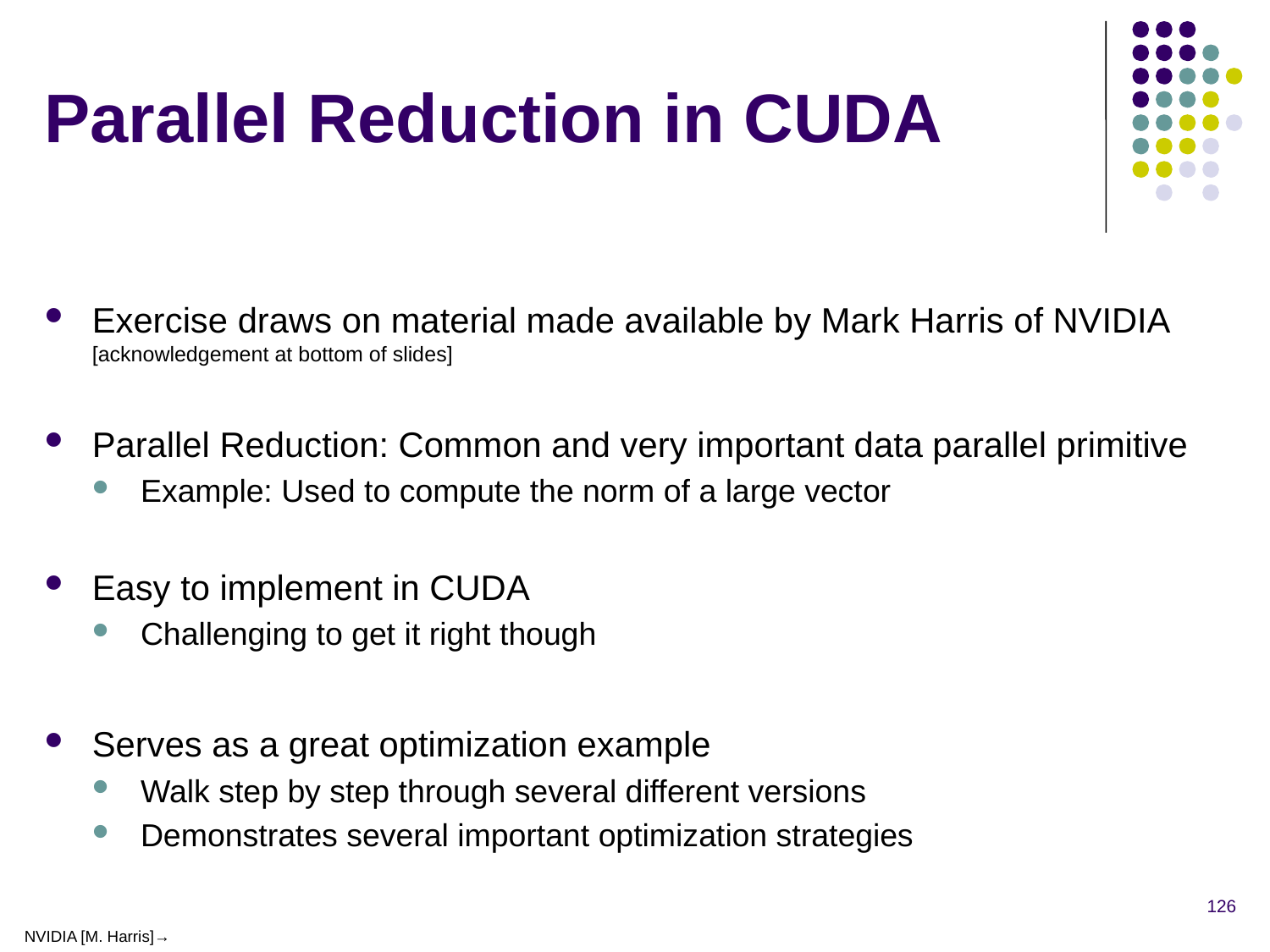

# Parallel Reduction in CUDA
Exercise draws on material made available by Mark Harris of NVIDIA [acknowledgement at bottom of slides]

Parallel Reduction: Common and very important data parallel primitive
Example: Used to compute the norm of a large vector

Easy to implement in CUDA
Challenging to get it right though

Serves as a great optimization example
Walk step by step through several different versions
Demonstrates several important optimization strategies
126
NVIDIA [M. Harris]→